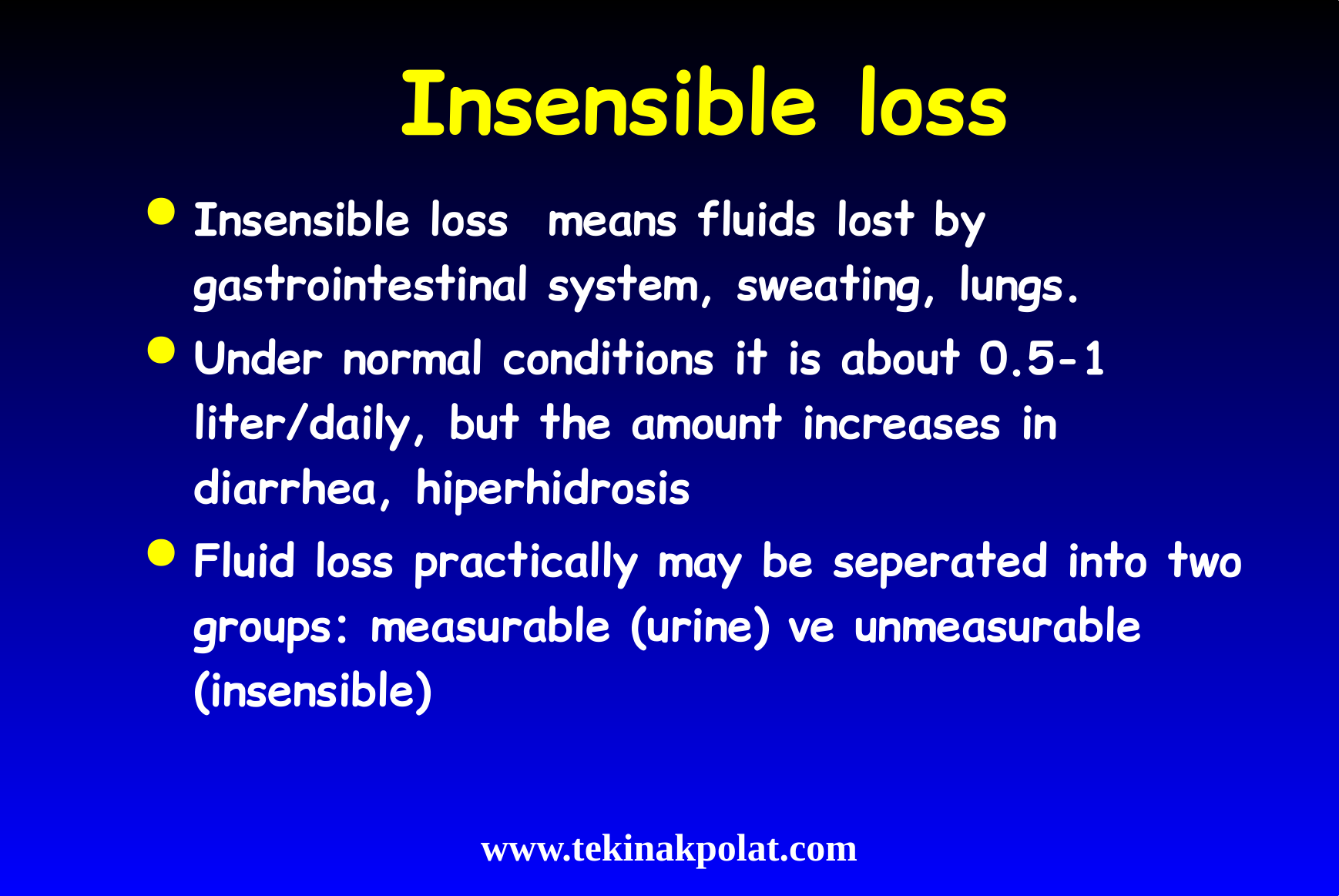

# Insensible loss
Insensible loss  means fluids lost by gastrointestinal system, sweating, lungs.
Under normal conditions it is about 0.5-1 liter/daily, but the amount increases in diarrhea, hiperhidrosis
Fluid loss practically may be seperated into two groups: measurable (urine) ve unmeasurable (insensible)

www.tekinakpolat.com